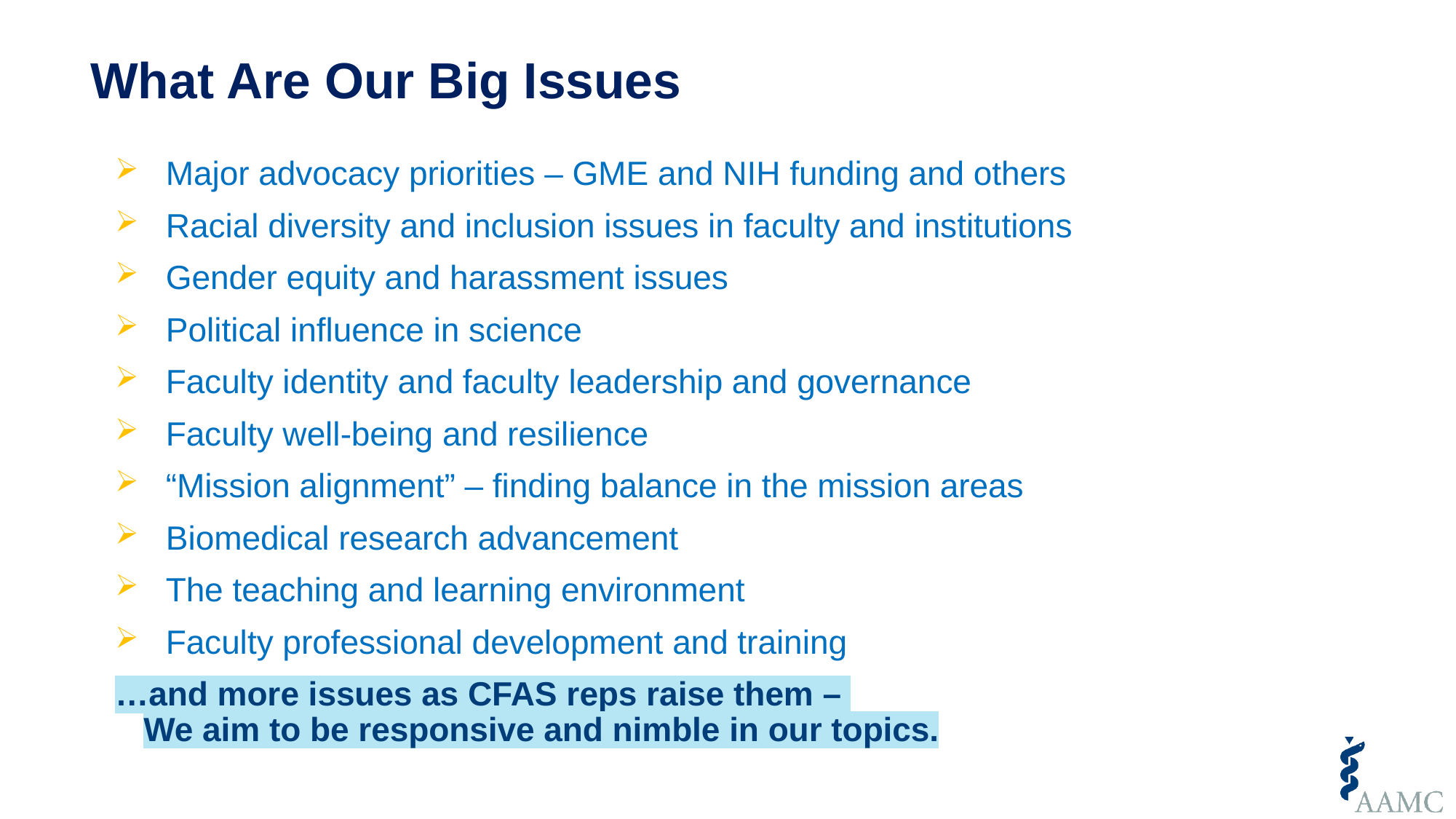

# What Are Our Big Issues
Major advocacy priorities – GME and NIH funding and others
Racial diversity and inclusion issues in faculty and institutions
Gender equity and harassment issues
Political influence in science
Faculty identity and faculty leadership and governance
Faculty well-being and resilience
“Mission alignment” – finding balance in the mission areas
Biomedical research advancement
The teaching and learning environment
Faculty professional development and training
…and more issues as CFAS reps raise them –
We aim to be responsive and nimble in our topics.